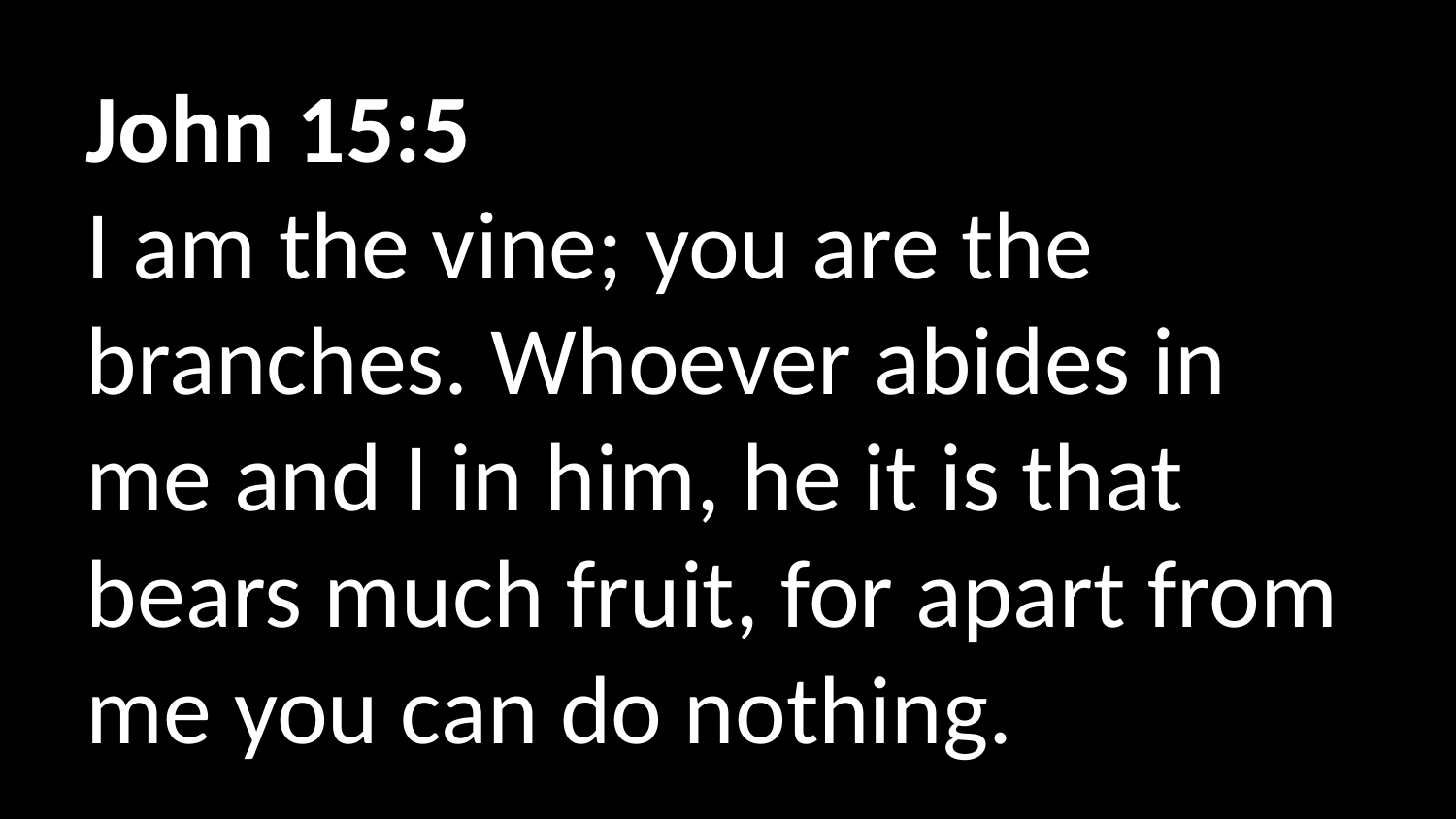

John 15:5
I am the vine; you are the branches. Whoever abides in me and I in him, he it is that  bears much fruit, for apart from me you can do nothing.